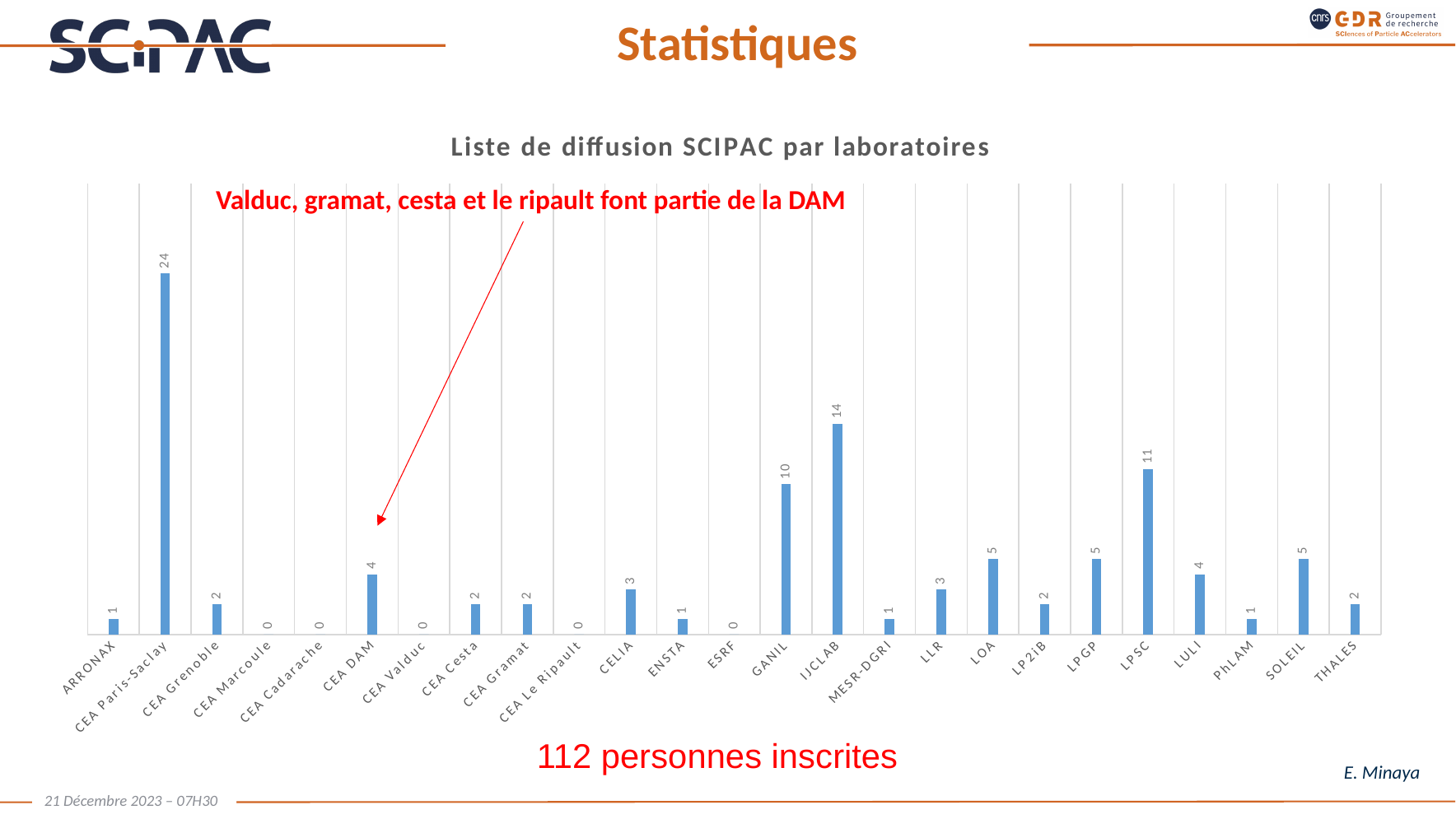

# Statistiques

### Chart: Liste de diffusion SCIPAC par laboratoires

| Category |  |
|---|---|
| ARRONAX | 1.0 |
| CEA Paris-Saclay | 24.0 |
| CEA Grenoble | 2.0 |
| CEA Marcoule | 0.0 |
| CEA Cadarache | 0.0 |
| CEA DAM | 4.0 |
| CEA Valduc | 0.0 |
| CEA Cesta | 2.0 |
| CEA Gramat | 2.0 |
| CEA Le Ripault | 0.0 |
| CELIA | 3.0 |
| ENSTA | 1.0 |
| ESRF | 0.0 |
| GANIL | 10.0 |
| IJCLAB | 14.0 |
|  MESR-DGRI | 1.0 |
| LLR | 3.0 |
| LOA | 5.0 |
| LP2iB | 2.0 |
| LPGP | 5.0 |
| LPSC | 11.0 |
| LULI | 4.0 |
| PhLAM | 1.0 |
| SOLEIL | 5.0 |
| THALES | 2.0 |
Valduc, gramat, cesta et le ripault font partie de la DAM
112 personnes inscrites
E. Minaya
21 Décembre 2023 – 07H30